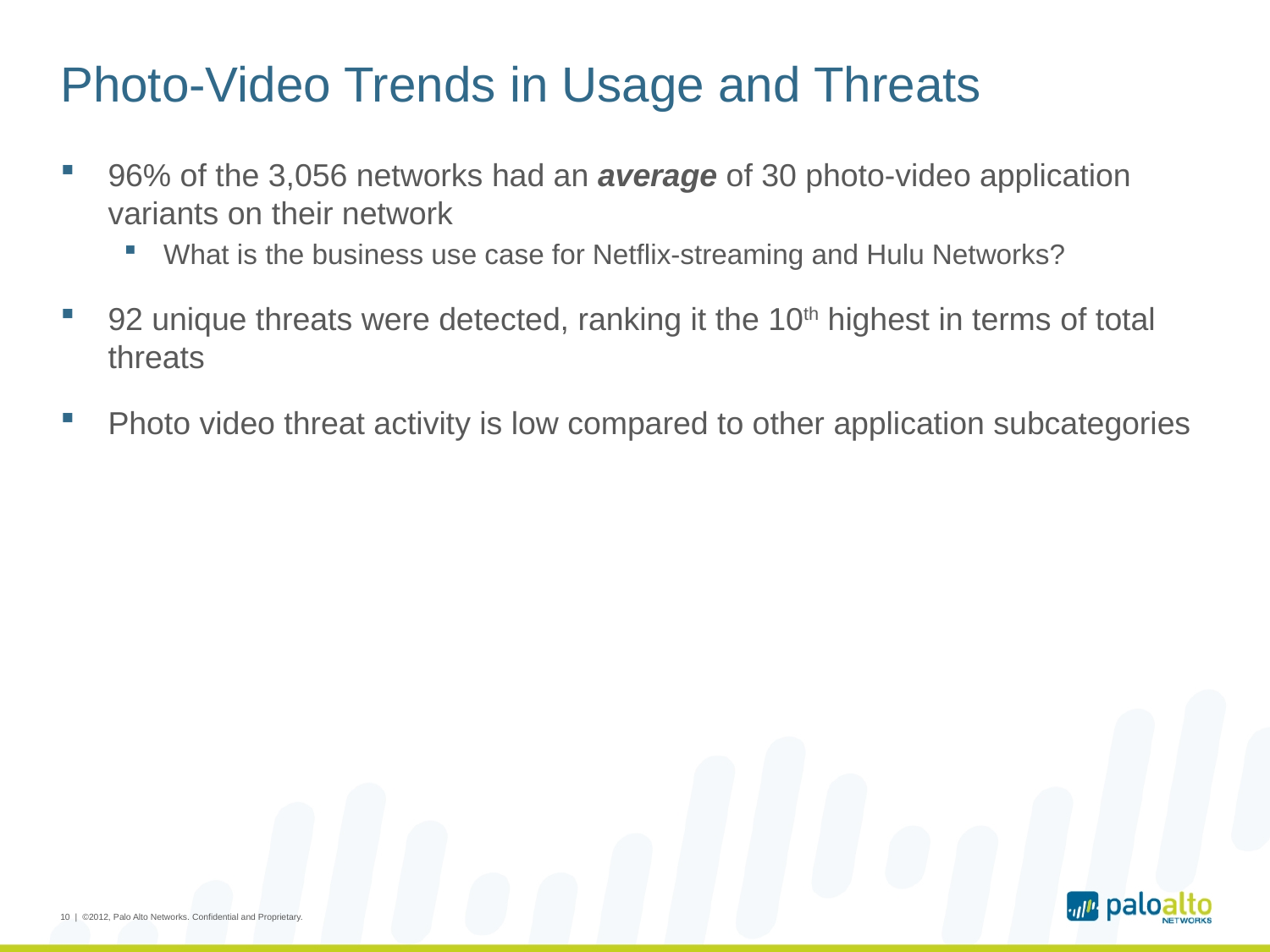

# Photo-Video Trends in Usage and Threats
96% of the 3,056 networks had an average of 30 photo-video application variants on their network
What is the business use case for Netflix-streaming and Hulu Networks?
92 unique threats were detected, ranking it the 10th highest in terms of total threats
Photo video threat activity is low compared to other application subcategories

10  |  ©2012, Palo Alto Networks. Confidential and Proprietary.